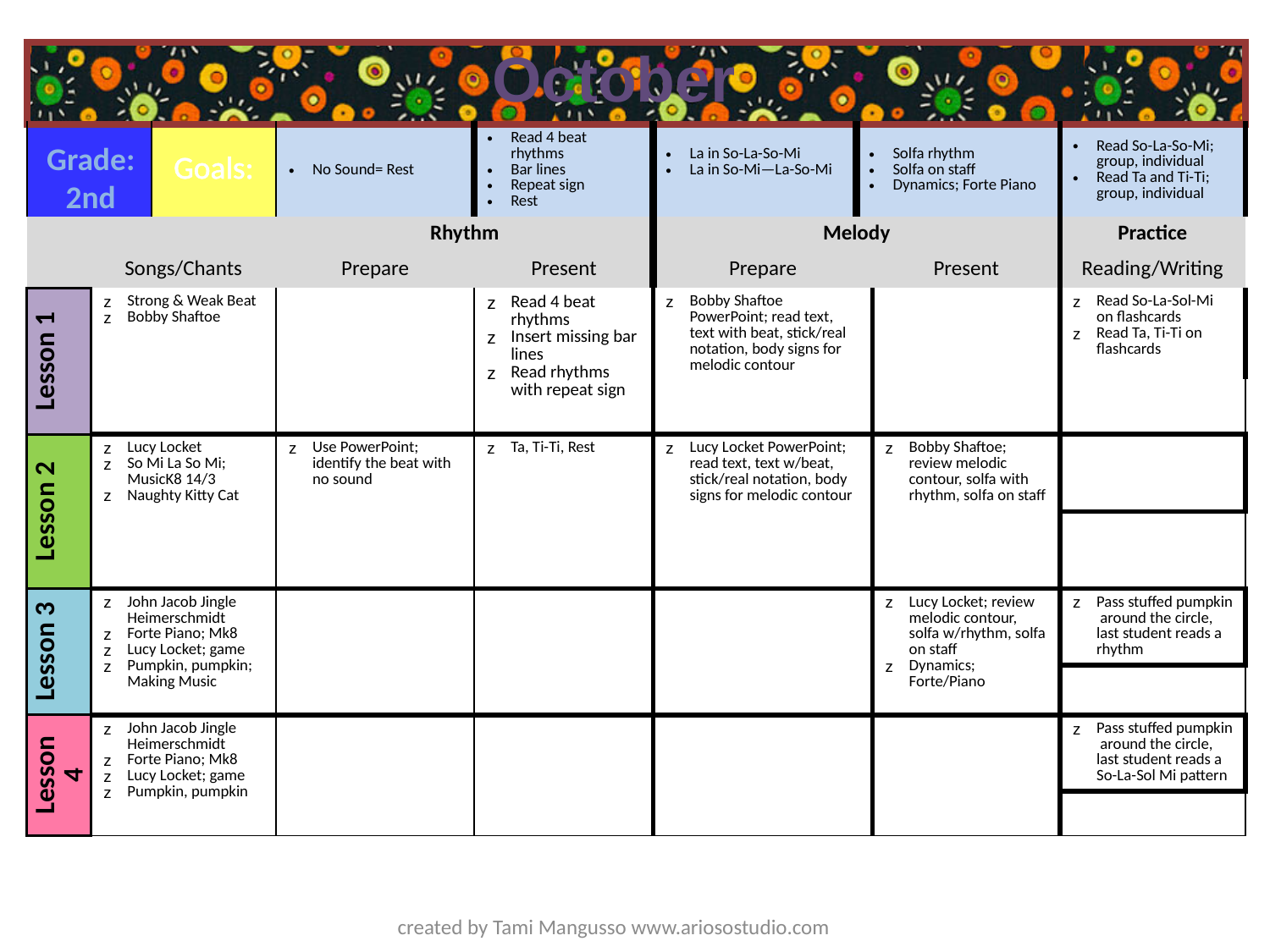

October
|  |  |  |  |  |  |  |  |  |
| --- | --- | --- | --- | --- | --- | --- | --- | --- |
|  |  | Goals: | No Sound= Rest | Read 4 beat rhythms Bar lines Repeat sign Rest | La in So-La-So-Mi La in So-Mi—La-So-Mi | Solfa rhythm Solfa on staff Dynamics; Forte Piano |  | Read So-La-So-Mi; group, individual Read Ta and Ti-Ti; group, individual |
|  |  |  | Rhythm |  | Melody |  |  | Practice |
|  | Songs/Chants |  | Prepare | Present | Prepare |  | Present | Reading/Writing |
| Lesson 1 | Strong & Weak Beat Bobby Shaftoe |  |  | Read 4 beat rhythms Insert missing bar lines Read rhythms with repeat sign | Bobby Shaftoe PowerPoint; read text, text with beat, stick/real notation, body signs for melodic contour |  |  | Read So-La-Sol-Mi on flashcards Read Ta, Ti-Ti on flashcards |
|  |  |  |  |  |  |  |  |  |
| Lesson 2 | Lucy Locket So Mi La So Mi; MusicK8 14/3 Naughty Kitty Cat |  | Use PowerPoint; identify the beat with no sound | Ta, Ti-Ti, Rest | Lucy Locket PowerPoint; read text, text w/beat, stick/real notation, body signs for melodic contour |  | Bobby Shaftoe; review melodic contour, solfa with rhythm, solfa on staff |  |
|  |  |  |  |  |  |  |  |  |
| Lesson 3 | John Jacob Jingle Heimerschmidt Forte Piano; Mk8 Lucy Locket; game Pumpkin, pumpkin; Making Music |  |  |  |  |  | Lucy Locket; review melodic contour, solfa w/rhythm, solfa on staff Dynamics; Forte/Piano | Pass stuffed pumpkin around the circle, last student reads a rhythm |
|  |  |  |  |  |  |  |  |  |
| Lesson 4 | John Jacob Jingle Heimerschmidt Forte Piano; Mk8 Lucy Locket; game Pumpkin, pumpkin |  |  |  |  |  |  | Pass stuffed pumpkin around the circle, last student reads a So-La-Sol Mi pattern |
|  |  |  |  |  |  |  |  |  |
Grade:
2nd
created by Tami Mangusso www.ariosostudio.com